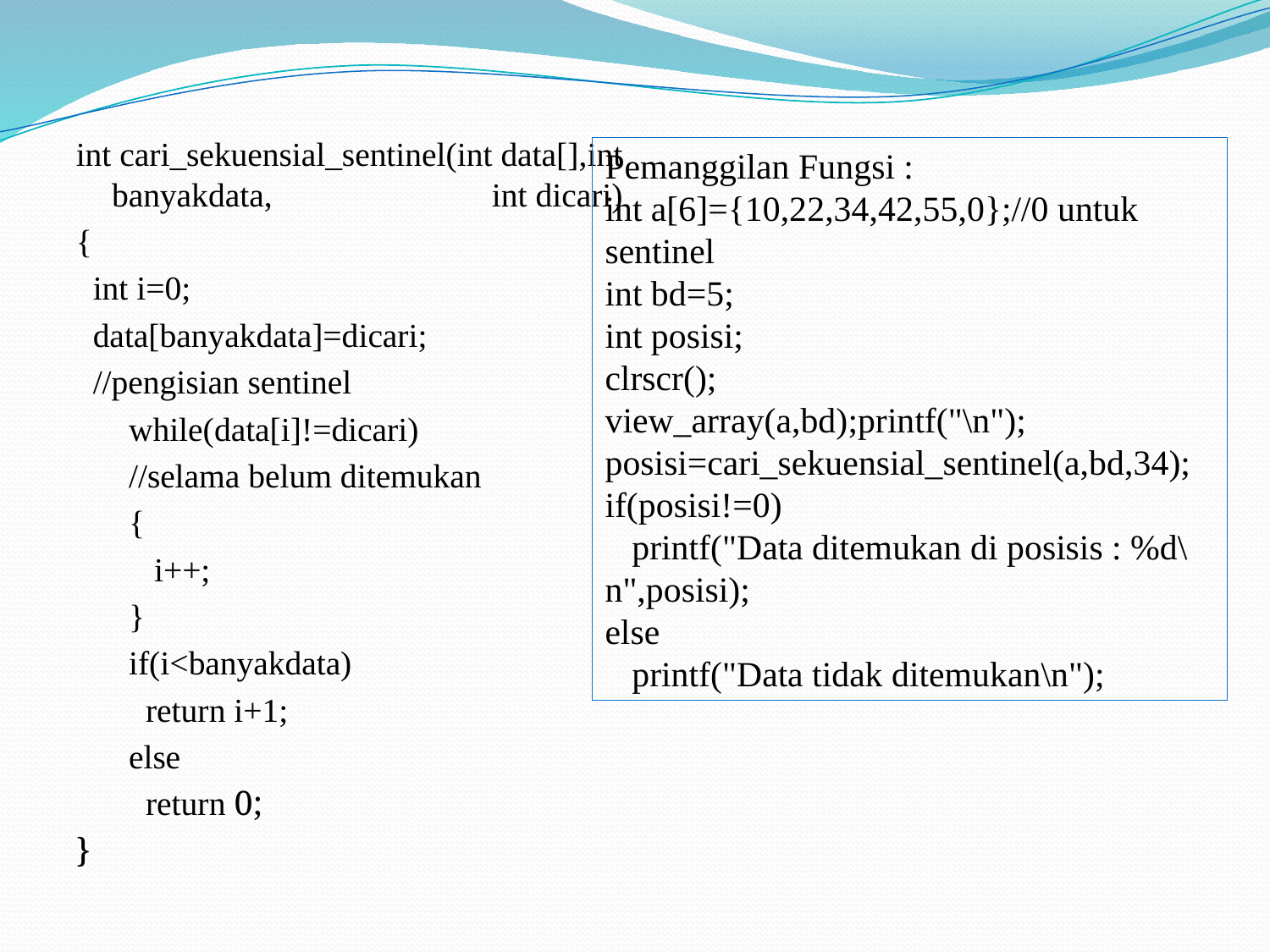

int cari_sekuensial_sentinel(int data[],int banyakdata,                          int dicari)
{
  int i=0;
  data[banyakdata]=dicari;
  //pengisian sentinel
	  while(data[i]!=dicari)
	  //selama belum ditemukan
	  {
	     i++;
	  }
	  if(i<banyakdata)
	    return i+1;
	  else
	    return 0;
}

Pemanggilan Fungsi :
int a[6]={10,22,34,42,55,0};//0 untuk sentinel
int bd=5;
int posisi;
clrscr();
view_array(a,bd);printf("\n");
posisi=cari_sekuensial_sentinel(a,bd,34);
if(posisi!=0)
   printf("Data ditemukan di posisis : %d\n",posisi);
else
   printf("Data tidak ditemukan\n");